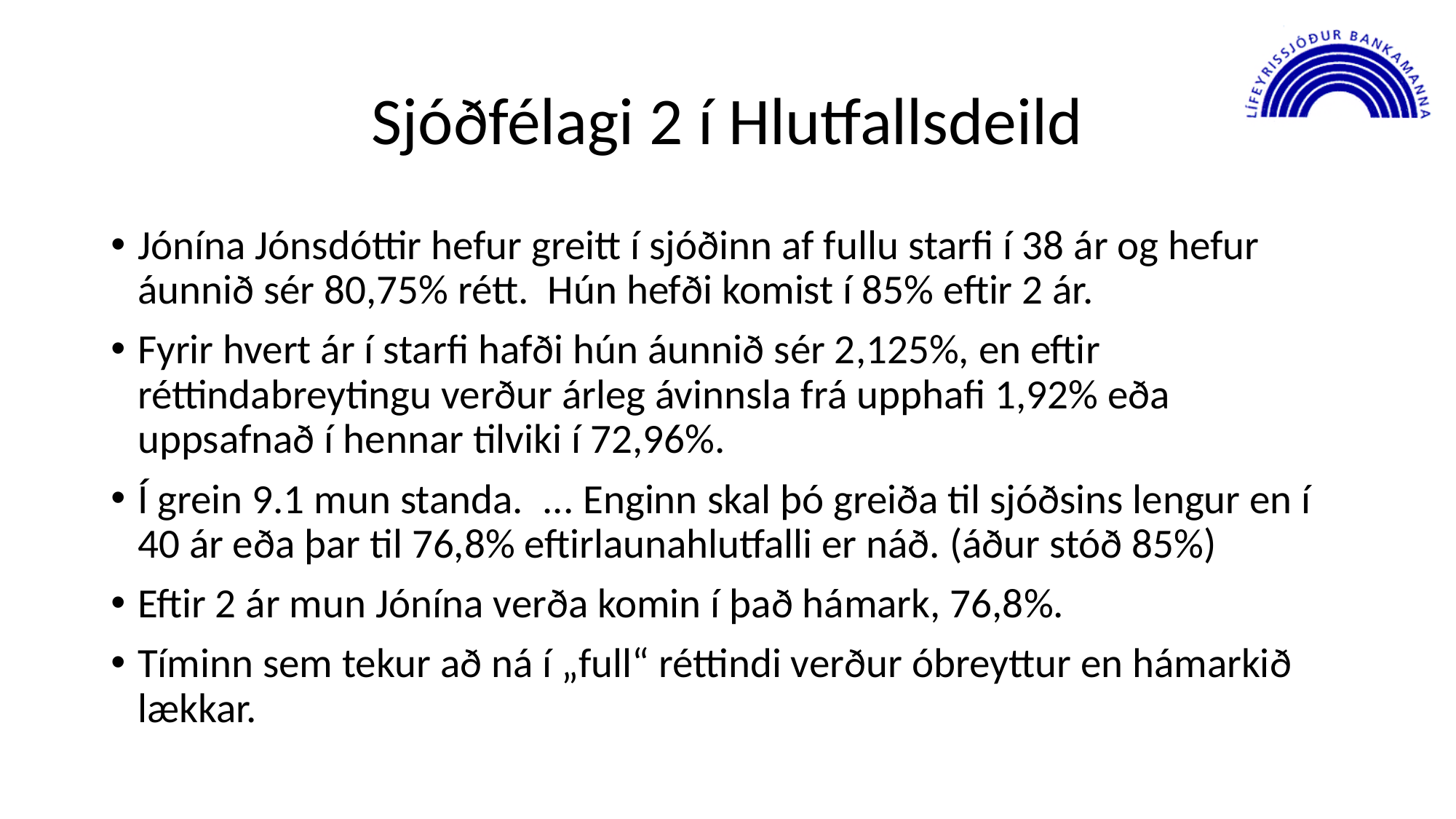

# Sjóðfélagi 2 í Hlutfallsdeild
Jónína Jónsdóttir hefur greitt í sjóðinn af fullu starfi í 38 ár og hefur áunnið sér 80,75% rétt.  Hún hefði komist í 85% eftir 2 ár.
Fyrir hvert ár í starfi hafði hún áunnið sér 2,125%, en eftir réttindabreytingu verður árleg ávinnsla frá upphafi 1,92% eða uppsafnað í hennar tilviki í 72,96%.
Í grein 9.1 mun standa.  ... Enginn skal þó greiða til sjóðsins lengur en í 40 ár eða þar til 76,8% eftirlaunahlutfalli er náð. (áður stóð 85%)
Eftir 2 ár mun Jónína verða komin í það hámark, 76,8%.
Tíminn sem tekur að ná í „full“ réttindi verður óbreyttur en hámarkið lækkar.